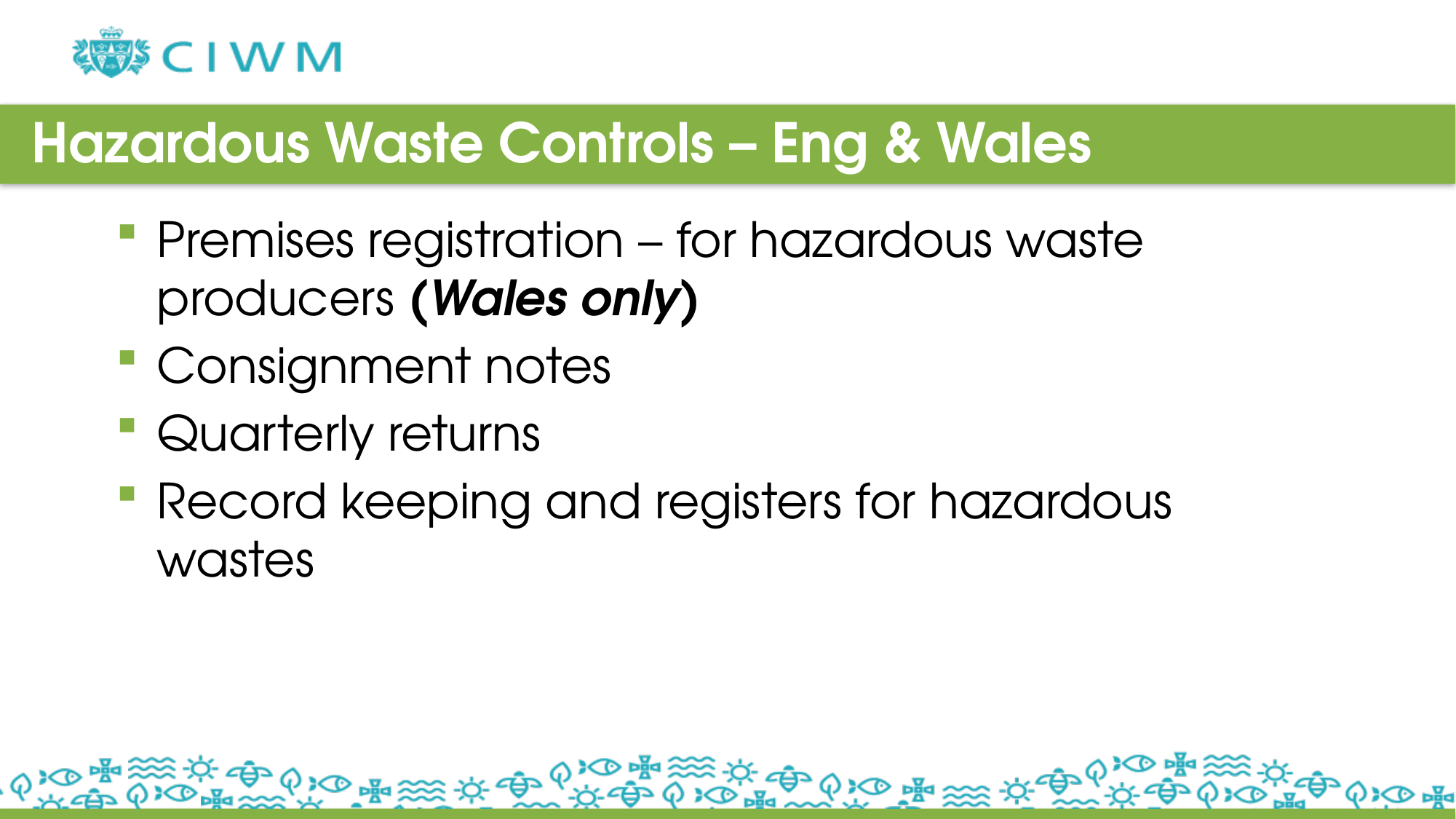

# Hazardous Waste Controls – Eng & Wales
Premises registration – for hazardous waste producers (Wales only)
Consignment notes
Quarterly returns
Record keeping and registers for hazardous wastes